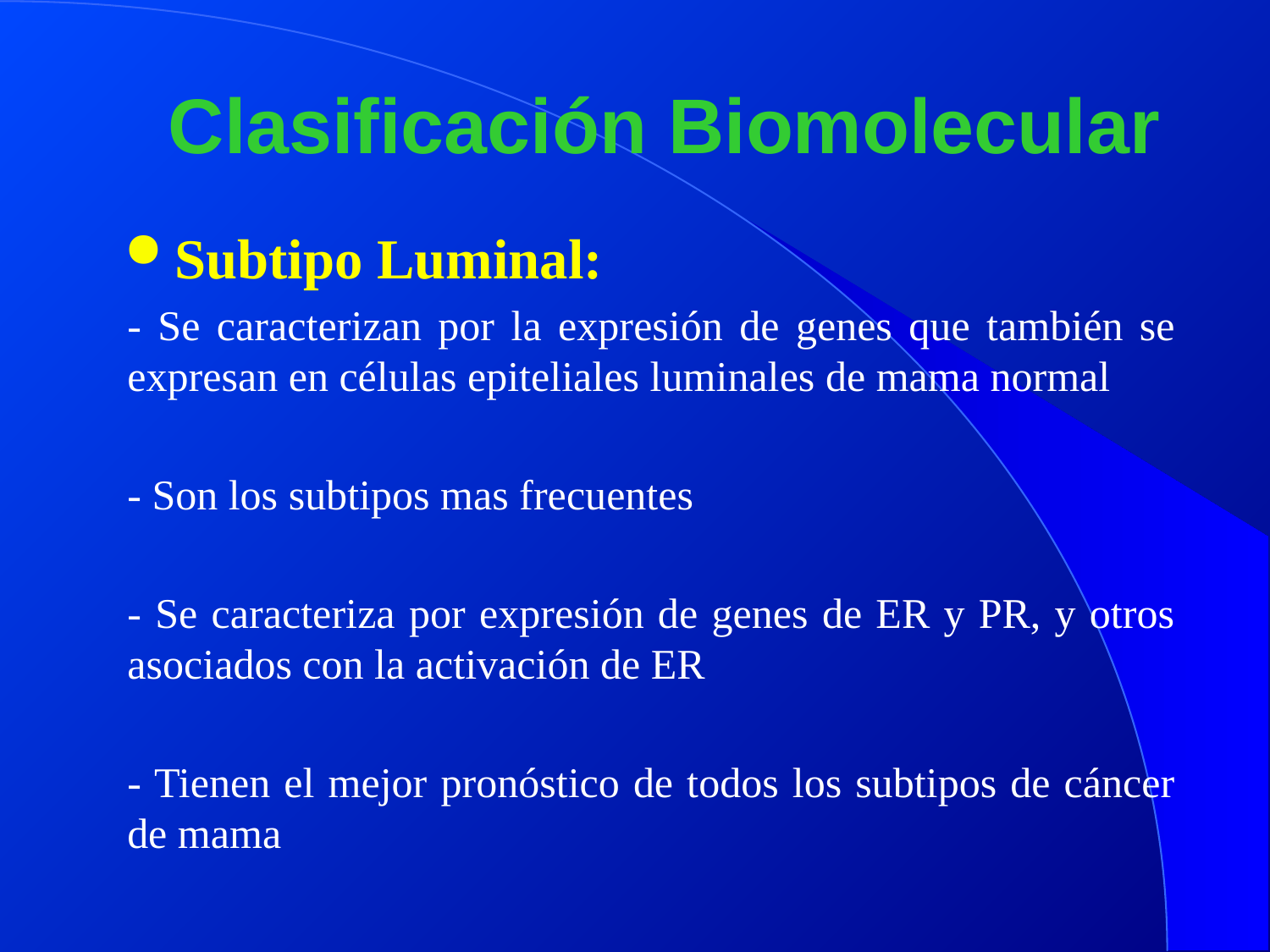

# Clasificación Biomolecular
Subtipo Luminal:
- Se caracterizan por la expresión de genes que también se expresan en células epiteliales luminales de mama normal

- Son los subtipos mas frecuentes

- Se caracteriza por expresión de genes de ER y PR, y otros asociados con la activación de ER

- Tienen el mejor pronóstico de todos los subtipos de cáncer de mama